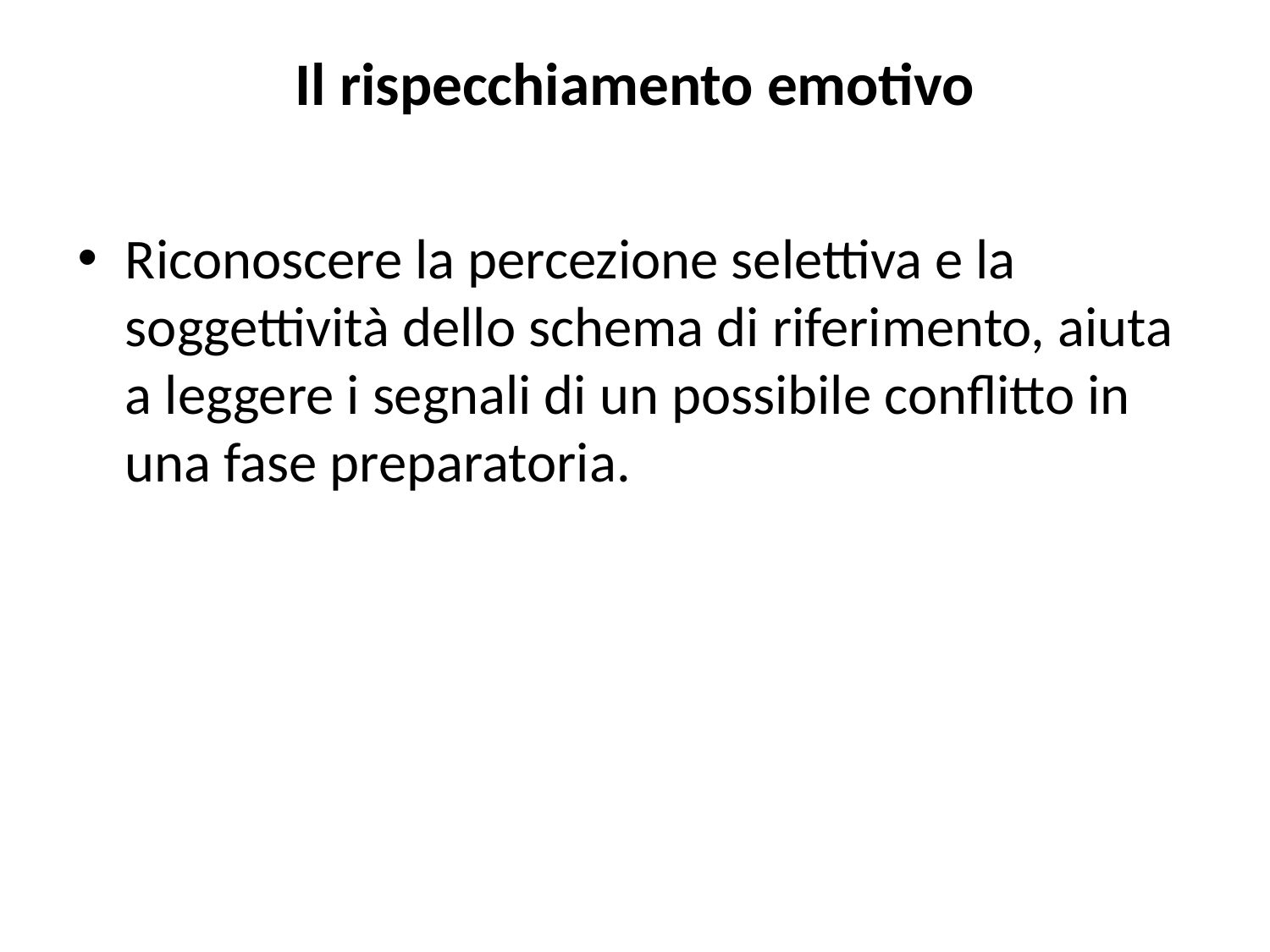

# Il rispecchiamento emotivo
Riconoscere la percezione selettiva e la soggettività dello schema di riferimento, aiuta a leggere i segnali di un possibile conflitto in una fase preparatoria.